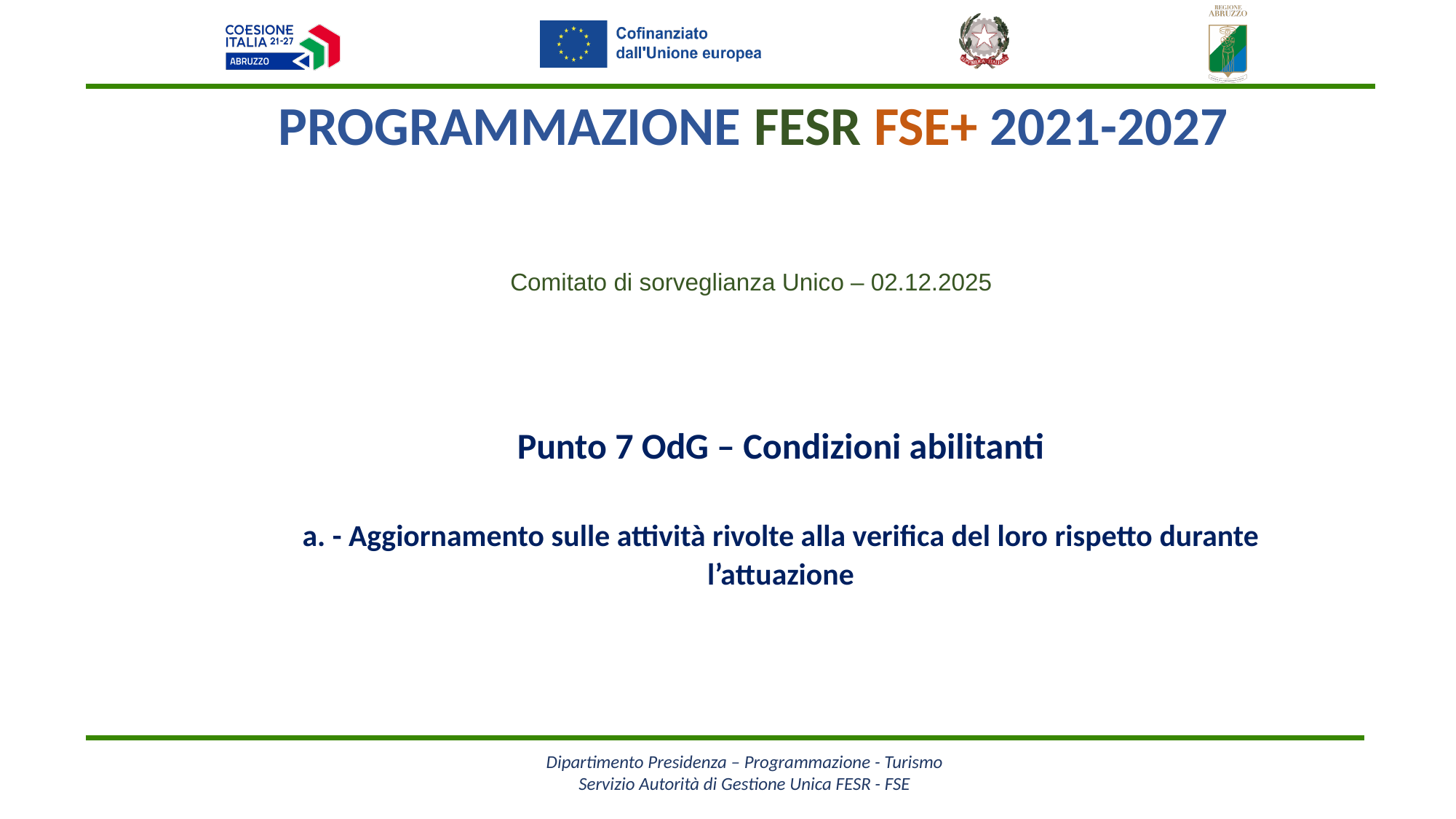

PROGRAMMAZIONE FESR FSE+ 2021-2027
Comitato di sorveglianza Unico – 02.12.2025
Punto 7 OdG – Condizioni abilitanti

a. - Aggiornamento sulle attività rivolte alla verifica del loro rispetto durante l’attuazione